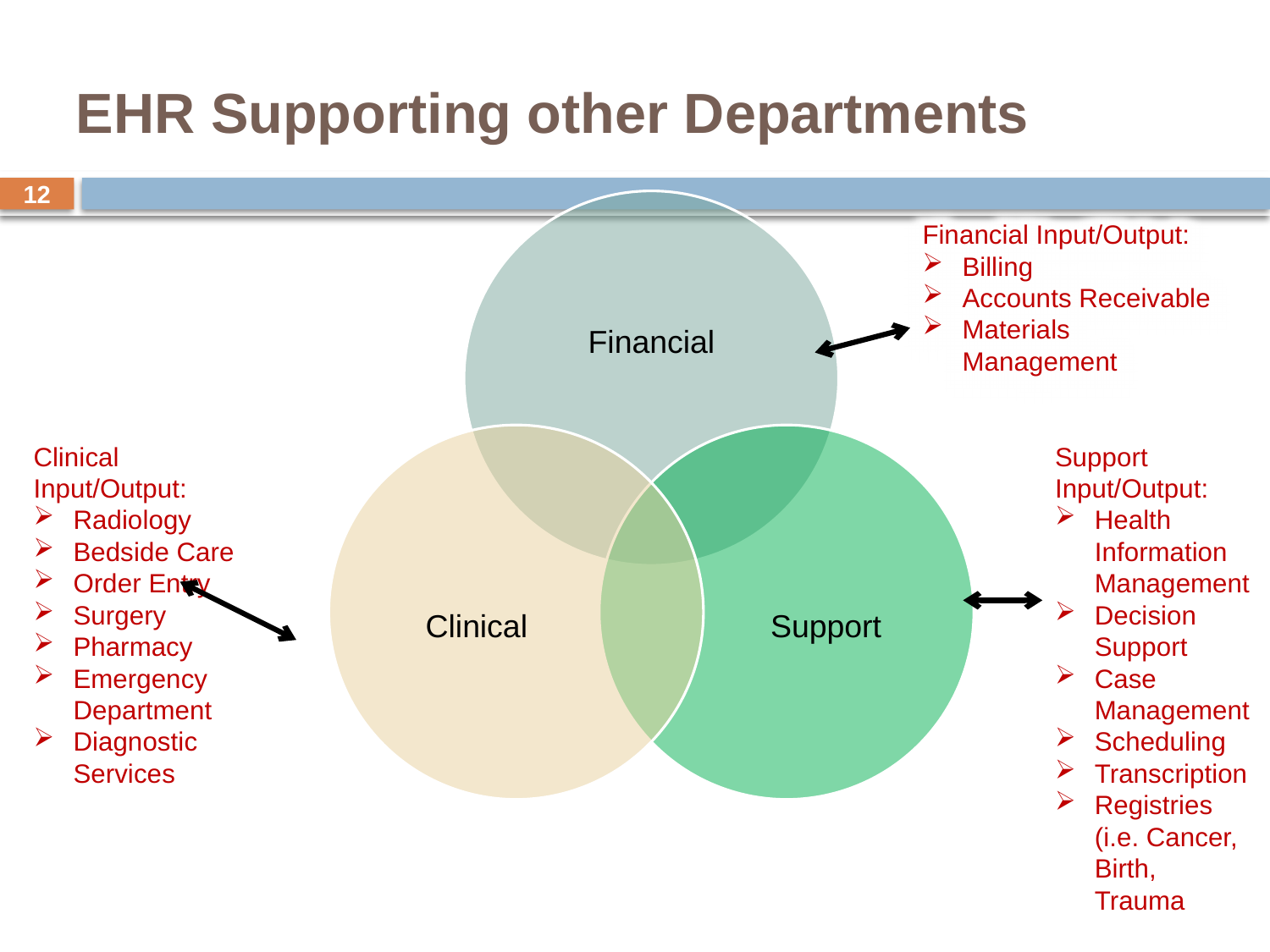

# EHR Supporting other Departments
12
Financial Input/Output:
Billing
Accounts Receivable
Materials Management
Financial
Support
Clinical
Clinical Input/Output:
Radiology
Bedside Care
Order Entry
Surgery
Pharmacy
Emergency Department
Diagnostic Services
Support Input/Output:
Health Information Management
Decision Support
Case Management
Scheduling
Transcription
Registries (i.e. Cancer, Birth, Trauma